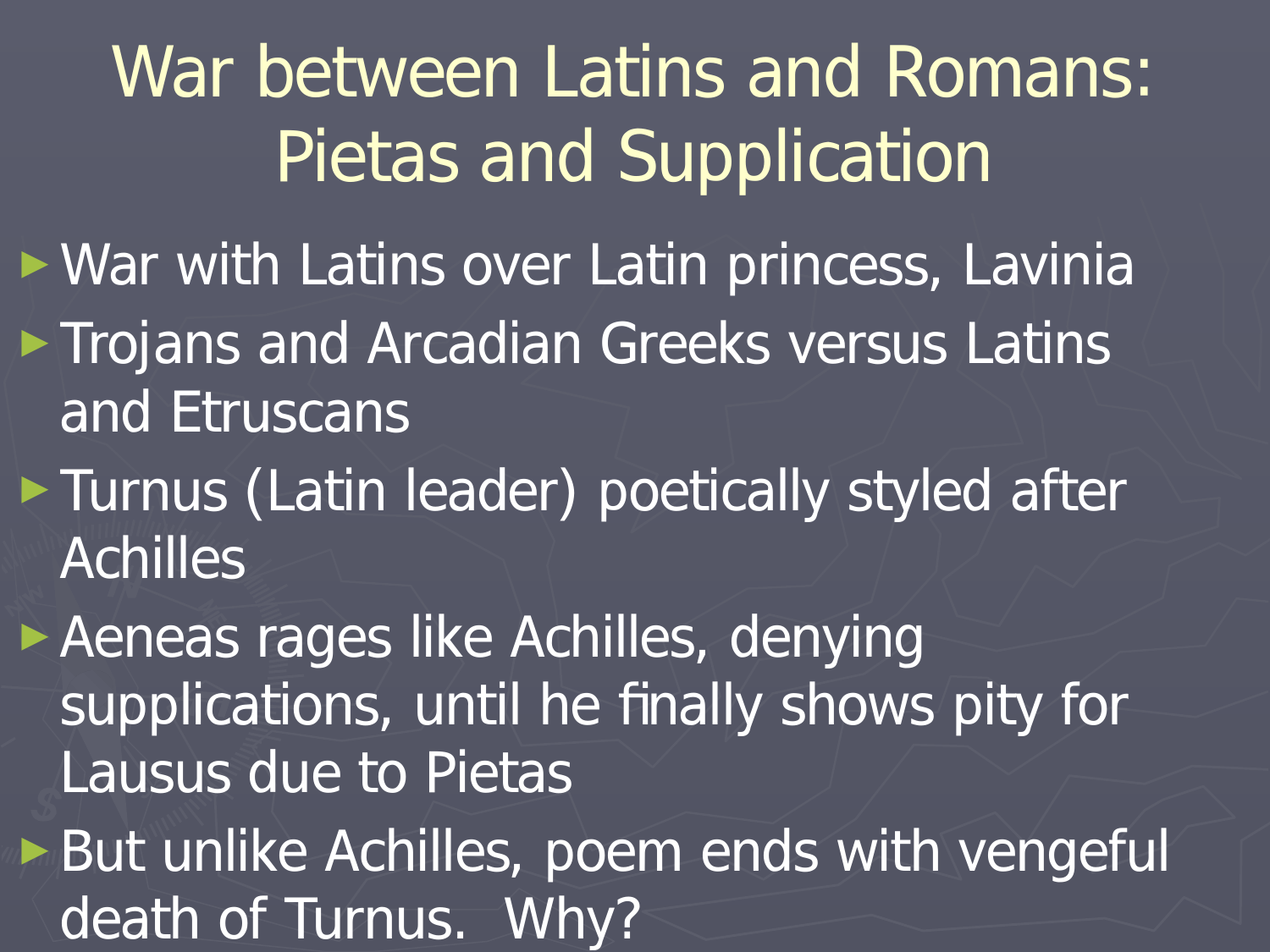

# War between Latins and Romans: Pietas and Supplication
War with Latins over Latin princess, Lavinia
Trojans and Arcadian Greeks versus Latins and Etruscans
Turnus (Latin leader) poetically styled after Achilles
Aeneas rages like Achilles, denying supplications, until he finally shows pity for Lausus due to Pietas
But unlike Achilles, poem ends with vengeful death of Turnus.  Why?